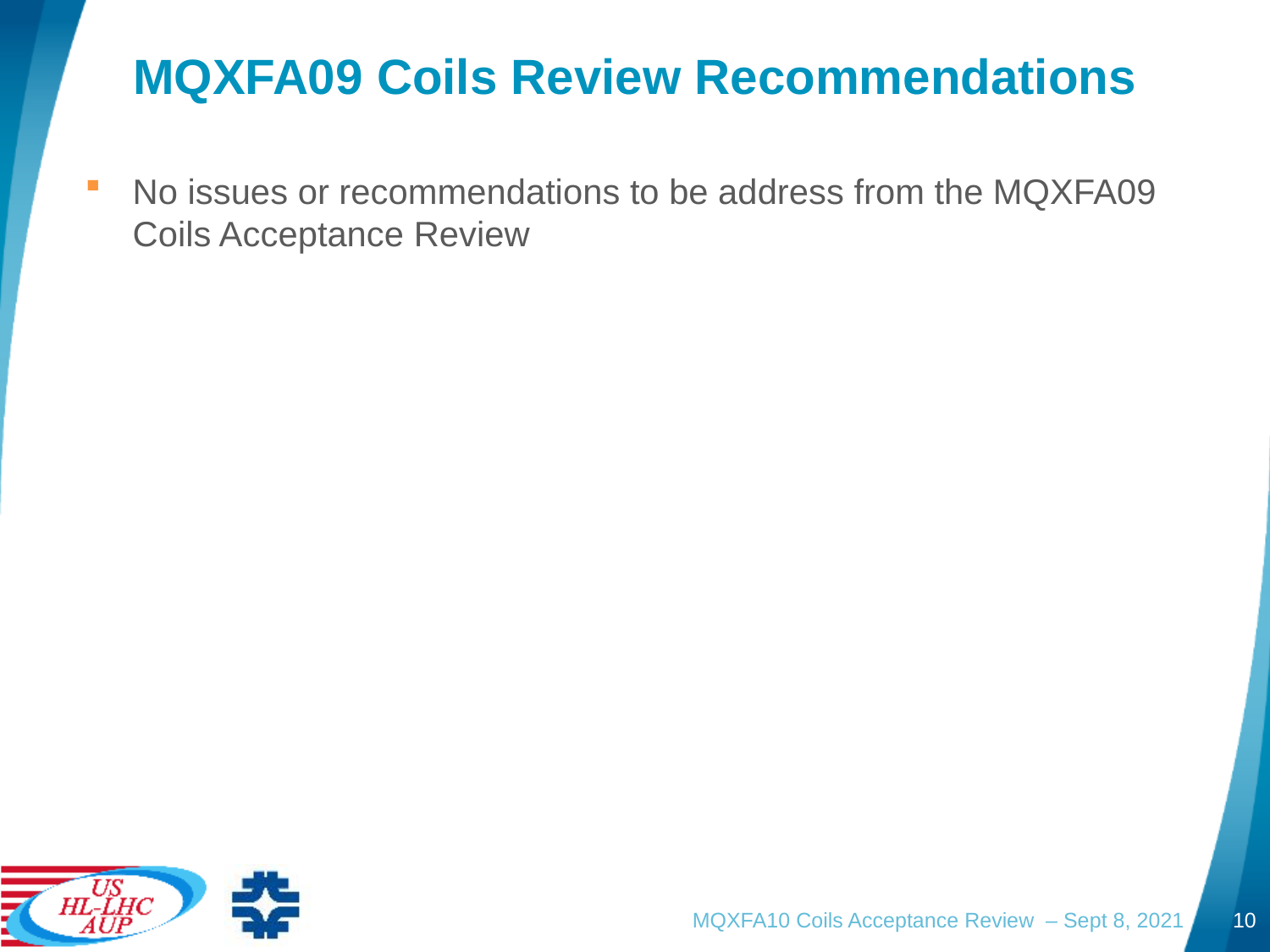

# MQXFA09 Coils Review Recommendations
No issues or recommendations to be address from the MQXFA09 Coils Acceptance Review

MQXFA10 Coils Acceptance Review  – Sept 8, 2021
10